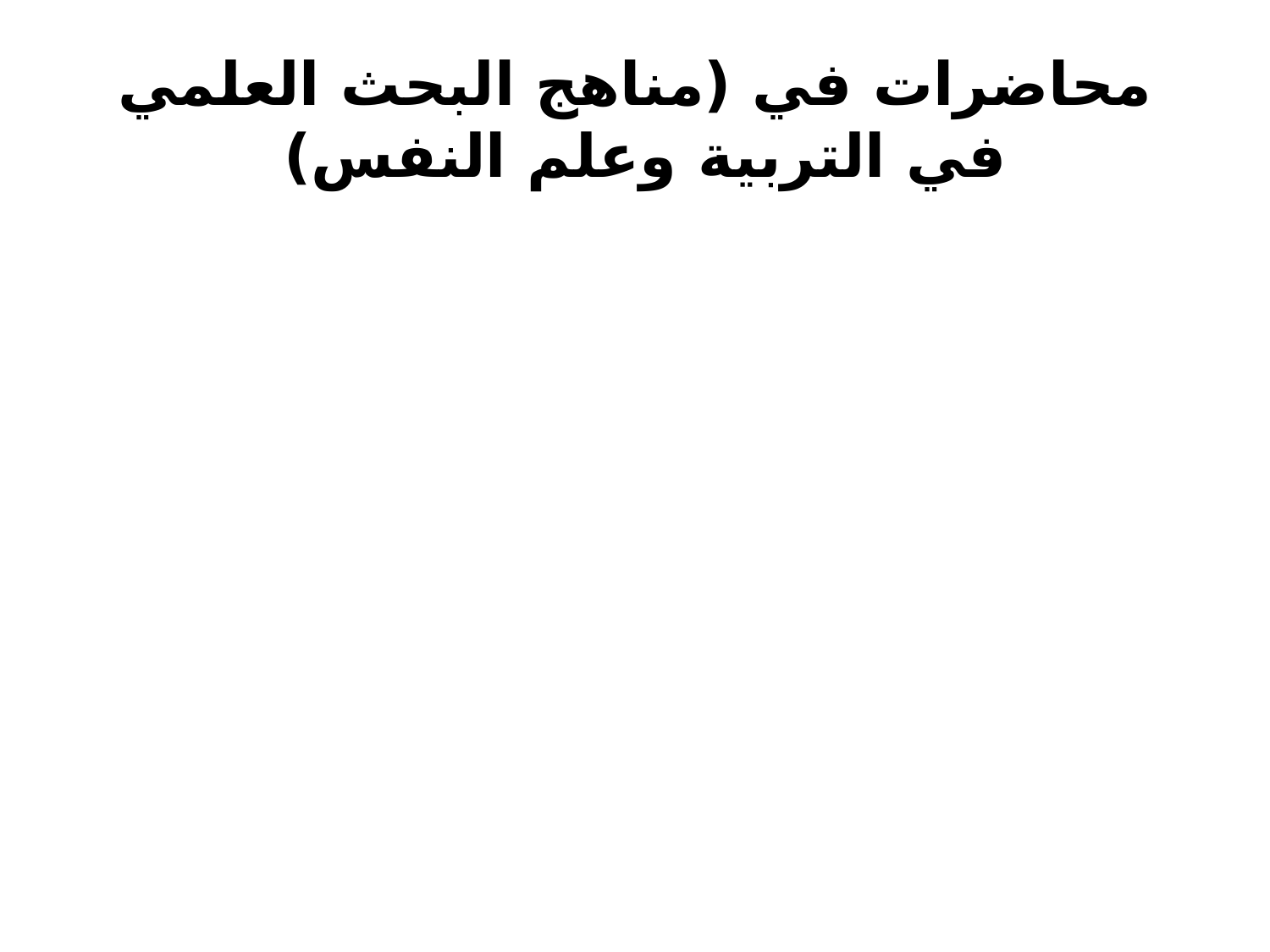

# محاضرات في (مناهج البحث العلمي في التربية وعلم النفس)